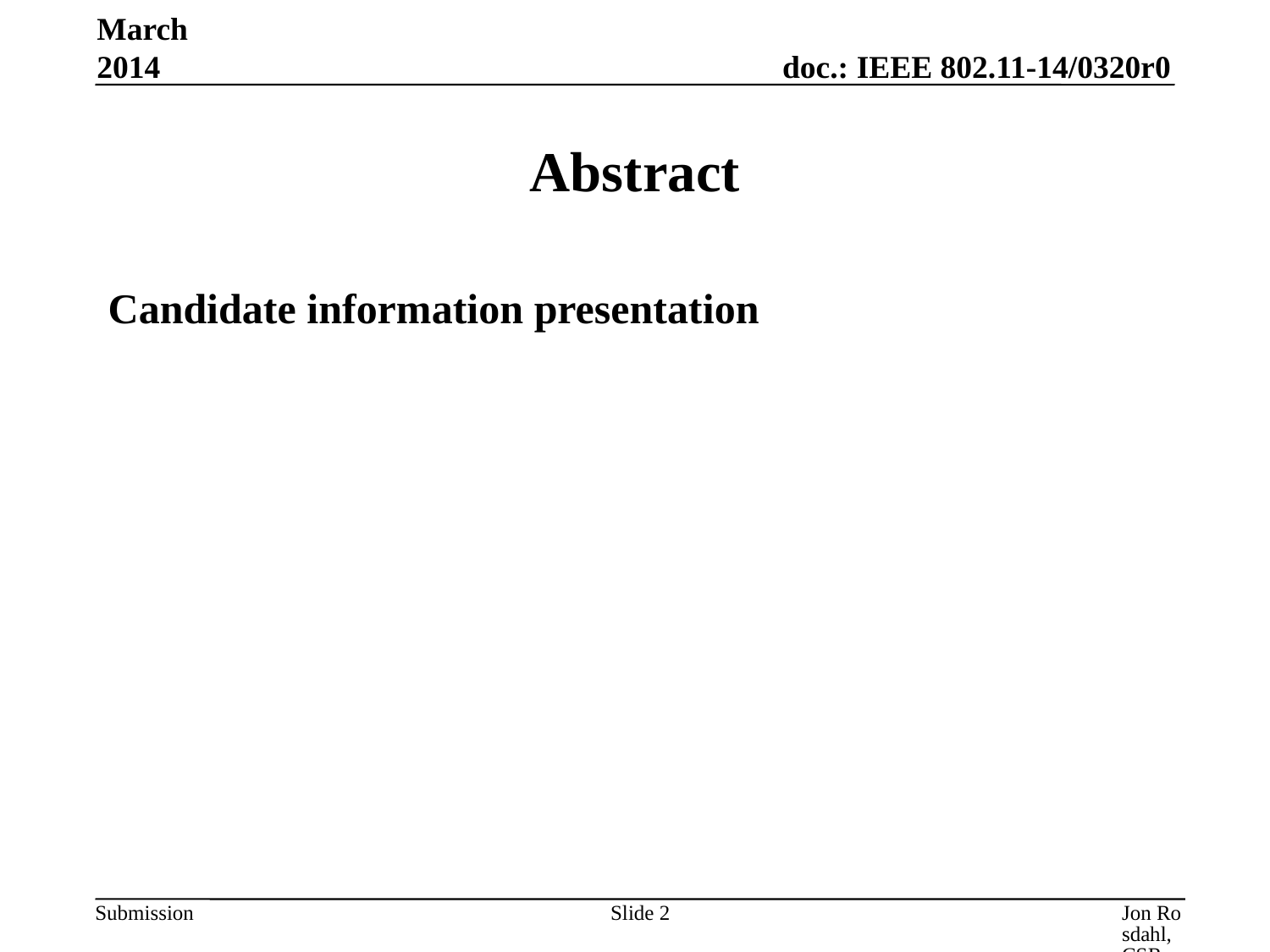

March 2014
# Abstract
Candidate information presentation
Slide 2
Jon Rosdahl, CSR